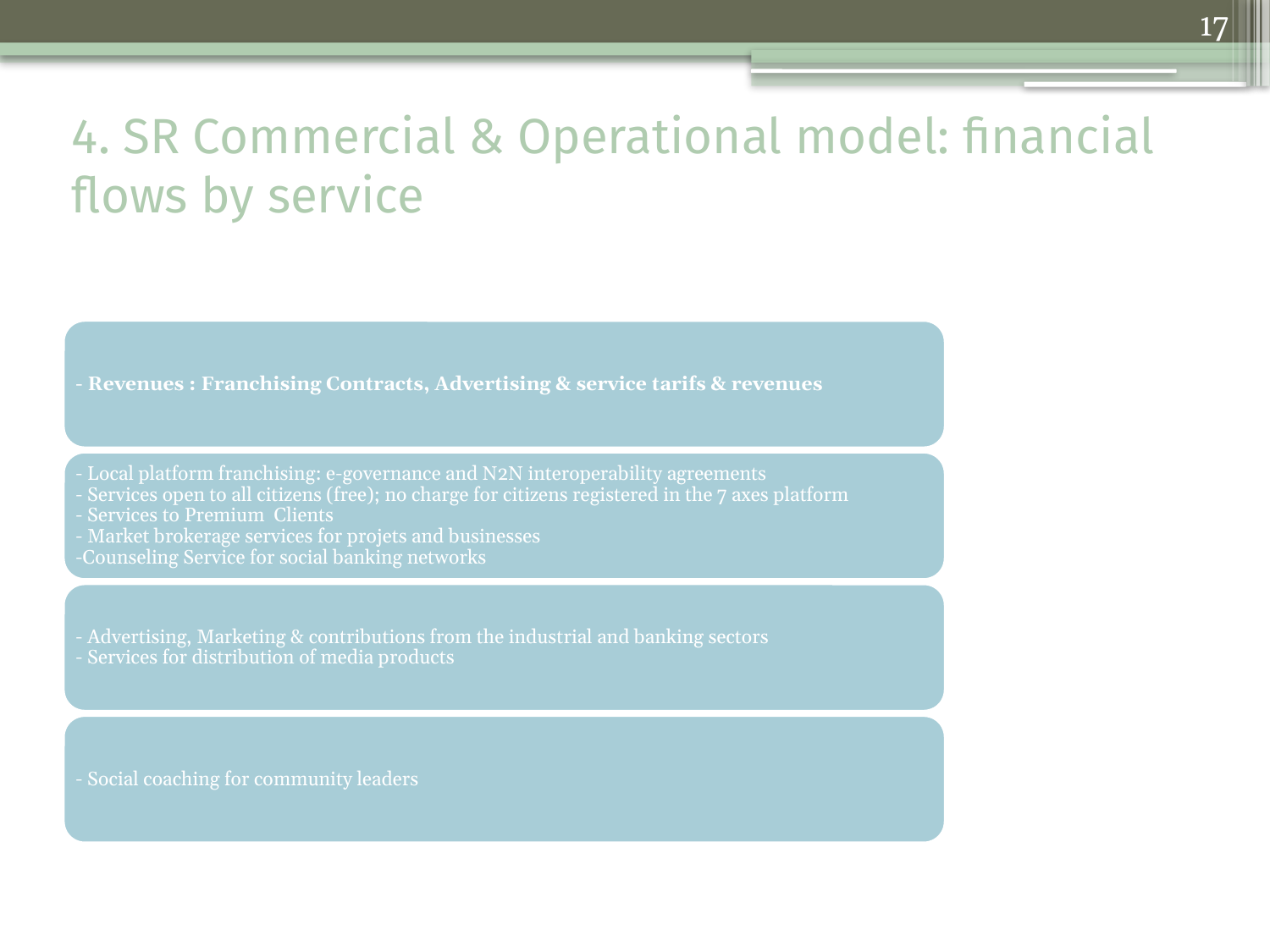

17
# 4. SR Commercial & Operational model: financial flows by service
- Revenues : Franchising Contracts, Advertising & service tarifs & revenues
- Local platform franchising: e-governance and N2N interoperability agreements
- Services open to all citizens (free); no charge for citizens registered in the 7 axes platform
- Services to Premium  Clients
- Market brokerage services for projets and businesses
-Counseling Service for social banking networks
- Advertising, Marketing & contributions from the industrial and banking sectors
- Services for distribution of media products
- Social coaching for community leaders